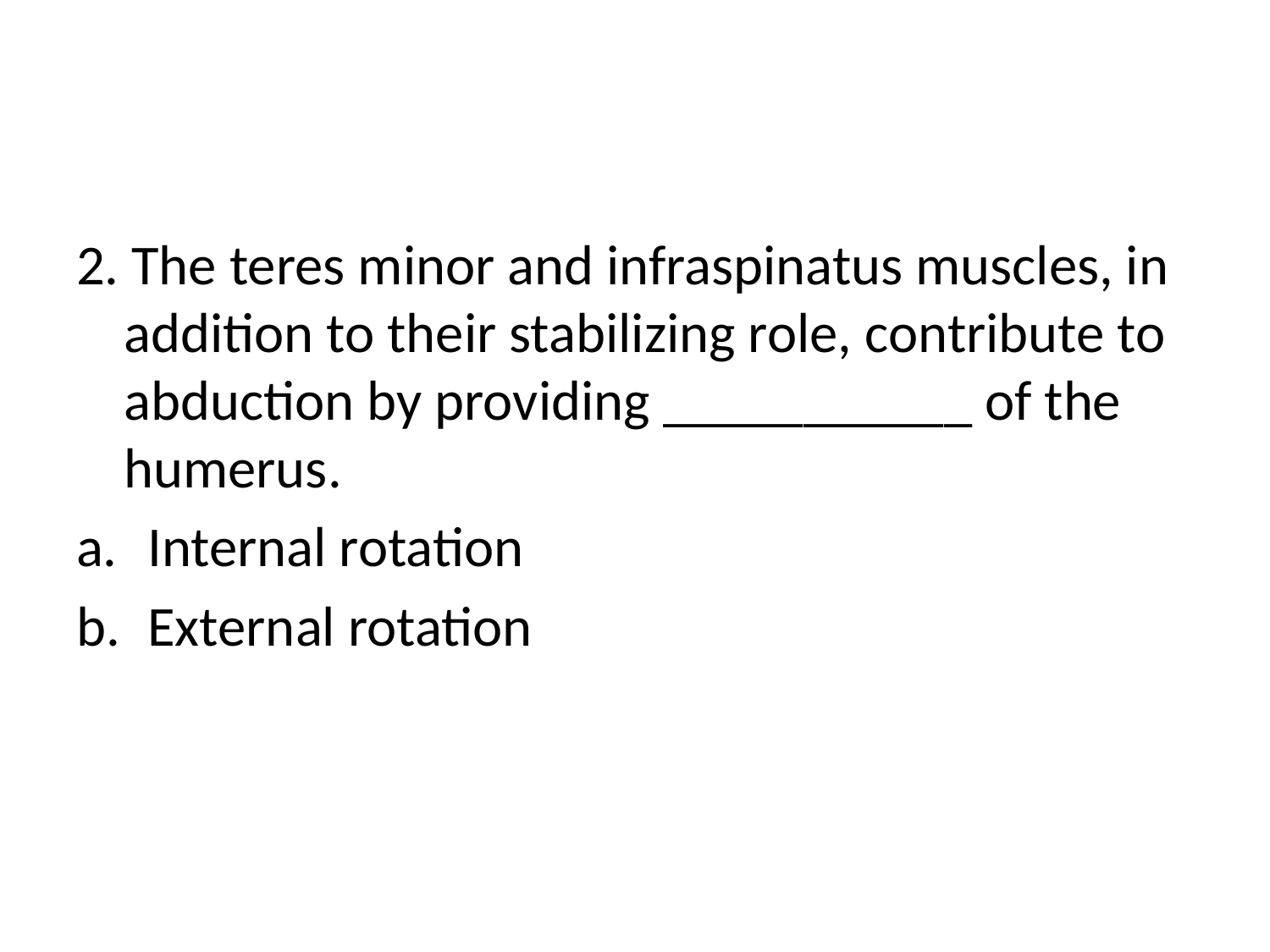

#
2. The teres minor and infraspinatus muscles, in addition to their stabilizing role, contribute to abduction by providing ___________ of the humerus.
Internal rotation
External rotation